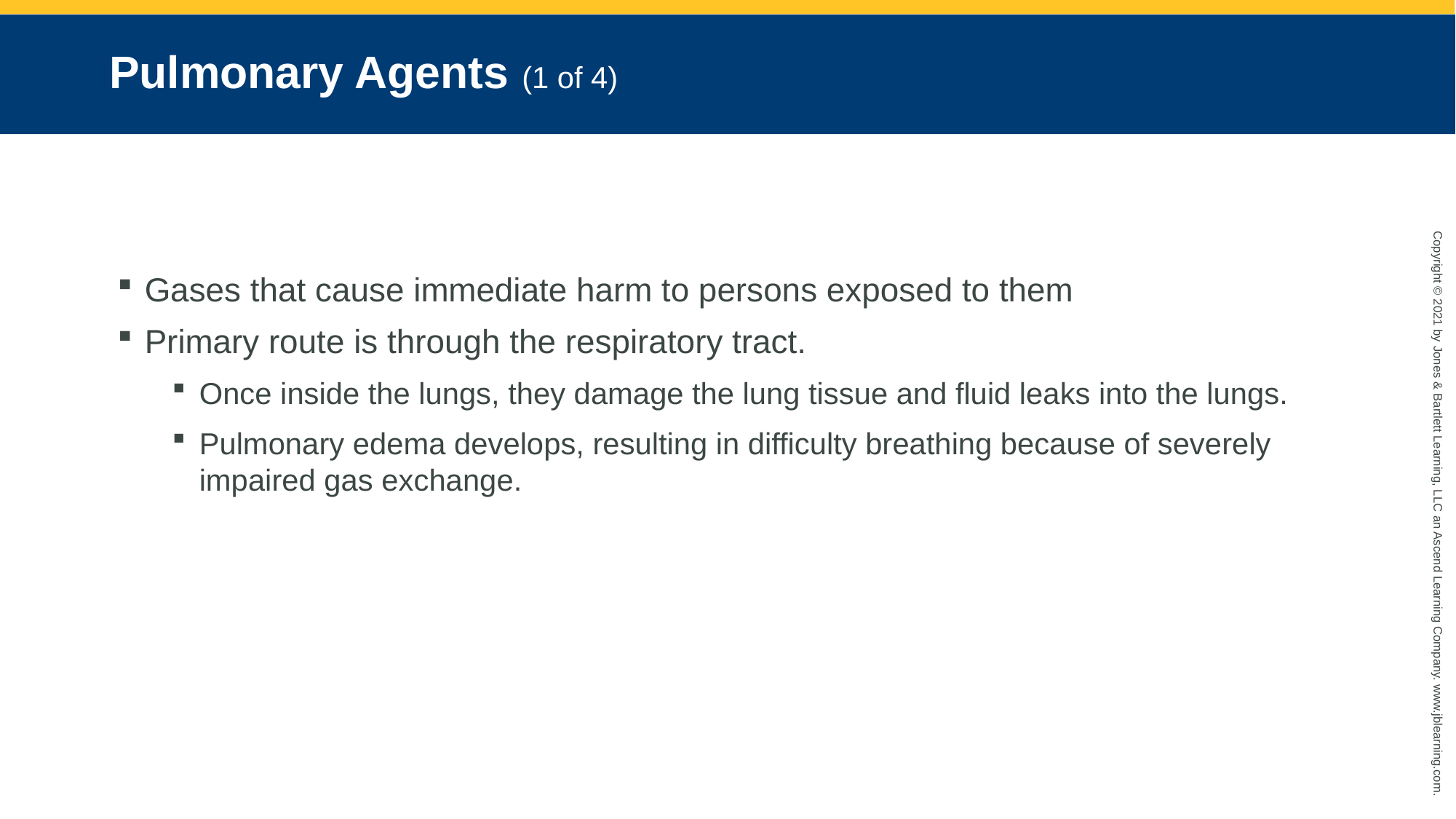

# Pulmonary Agents (1 of 4)
Gases that cause immediate harm to persons exposed to them
Primary route is through the respiratory tract.
Once inside the lungs, they damage the lung tissue and fluid leaks into the lungs.
Pulmonary edema develops, resulting in difficulty breathing because of severely impaired gas exchange.